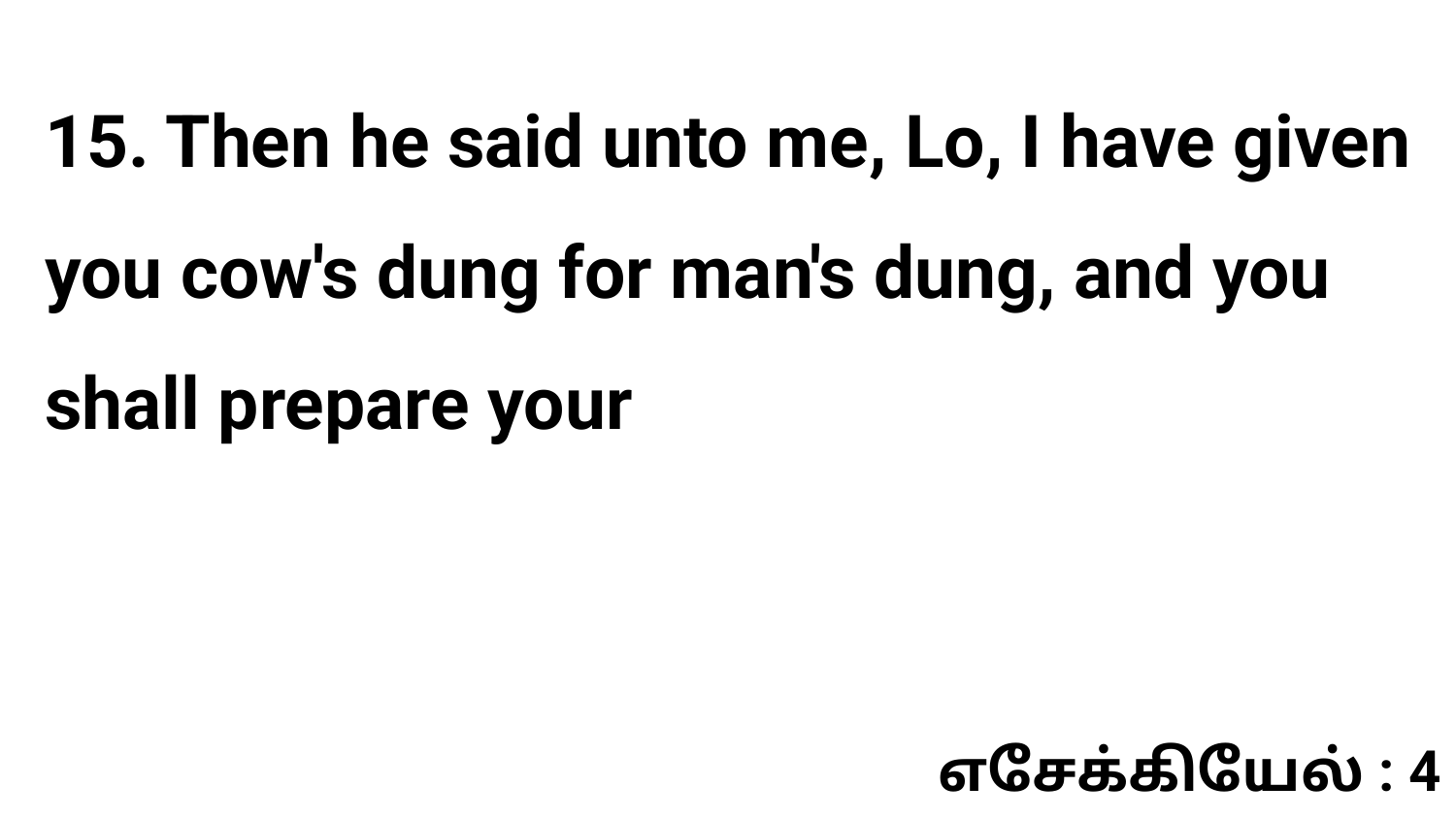

15. Then he said unto me, Lo, I have given you cow's dung for man's dung, and you shall prepare your
எசேக்கியேல் : 4